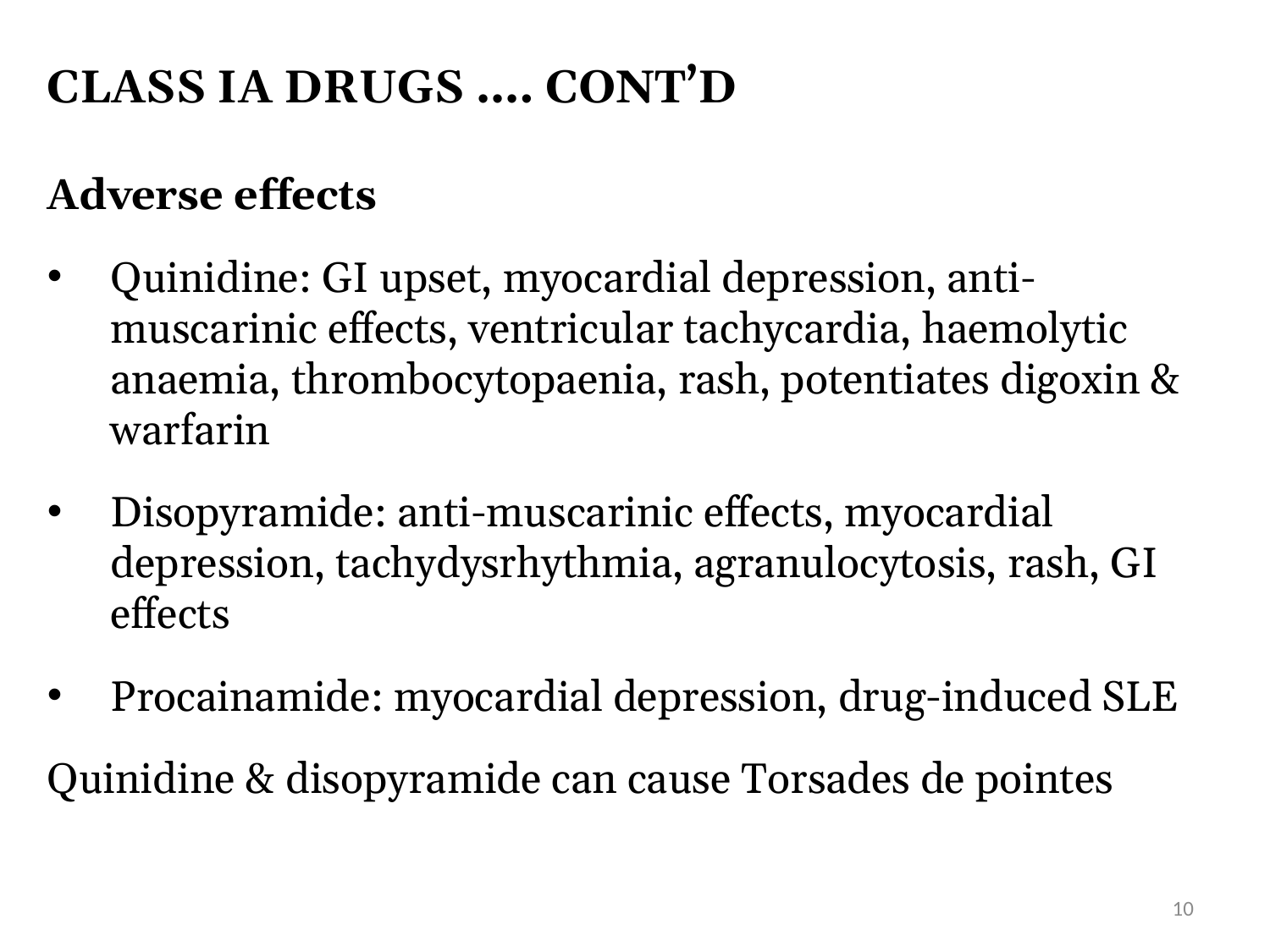

Class IA DRUGS …. CONT’D
Adverse effects
Quinidine: GI upset, myocardial depression, anti-muscarinic effects, ventricular tachycardia, haemolytic anaemia, thrombocytopaenia, rash, potentiates digoxin & warfarin
Disopyramide: anti-muscarinic effects, myocardial depression, tachydysrhythmia, agranulocytosis, rash, GI effects
Procainamide: myocardial depression, drug-induced SLE
Quinidine & disopyramide can cause Torsades de pointes
10